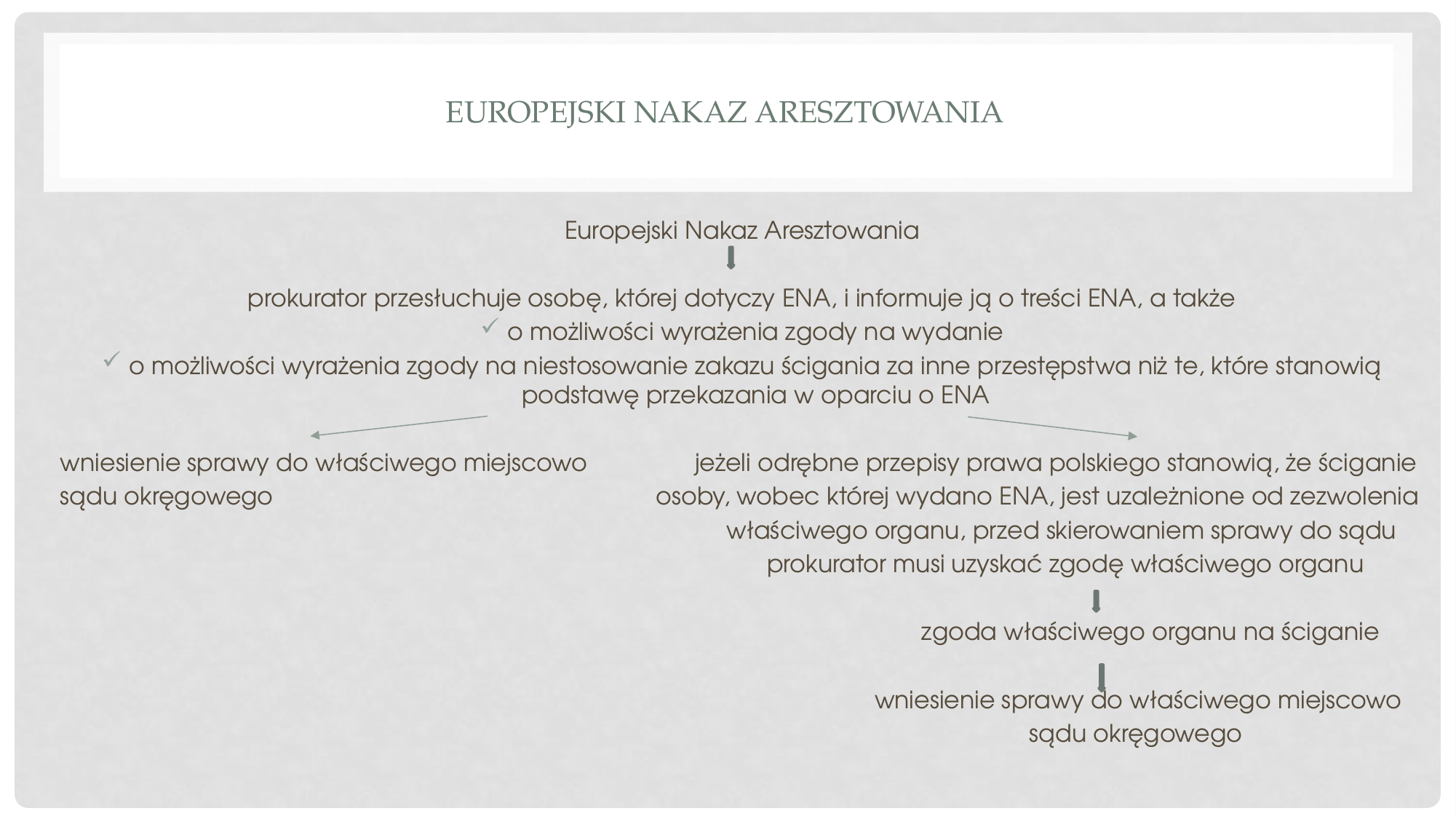

# Europejski nakaz aresztowania
Europejski Nakaz Aresztowania

prokurator przesłuchuje osobę, której dotyczy ENA, i informuje ją o treści ENA, a także
o możliwości wyrażenia zgody na wydanie
o możliwości wyrażenia zgody na niestosowanie zakazu ścigania za inne przestępstwa niż te, które stanowią podstawę przekazania w oparciu o ENA

wniesienie sprawy do właściwego miejscowo                jeżeli odrębne przepisy prawa polskiego stanowią, że ściganie
sądu okręgowego                                                         osoby, wobec której wydano ENA, jest uzależnione od zezwolenia
                                                                                                   właściwego organu, przed skierowaniem sprawy do sądu
                                                                                                         prokurator musi uzyskać zgodę właściwego organu

                                                                                                                                zgoda właściwego organu na ściganie

                                                                                                                         wniesienie sprawy do właściwego miejscowo
                                                                                                                                                sądu okręgowego